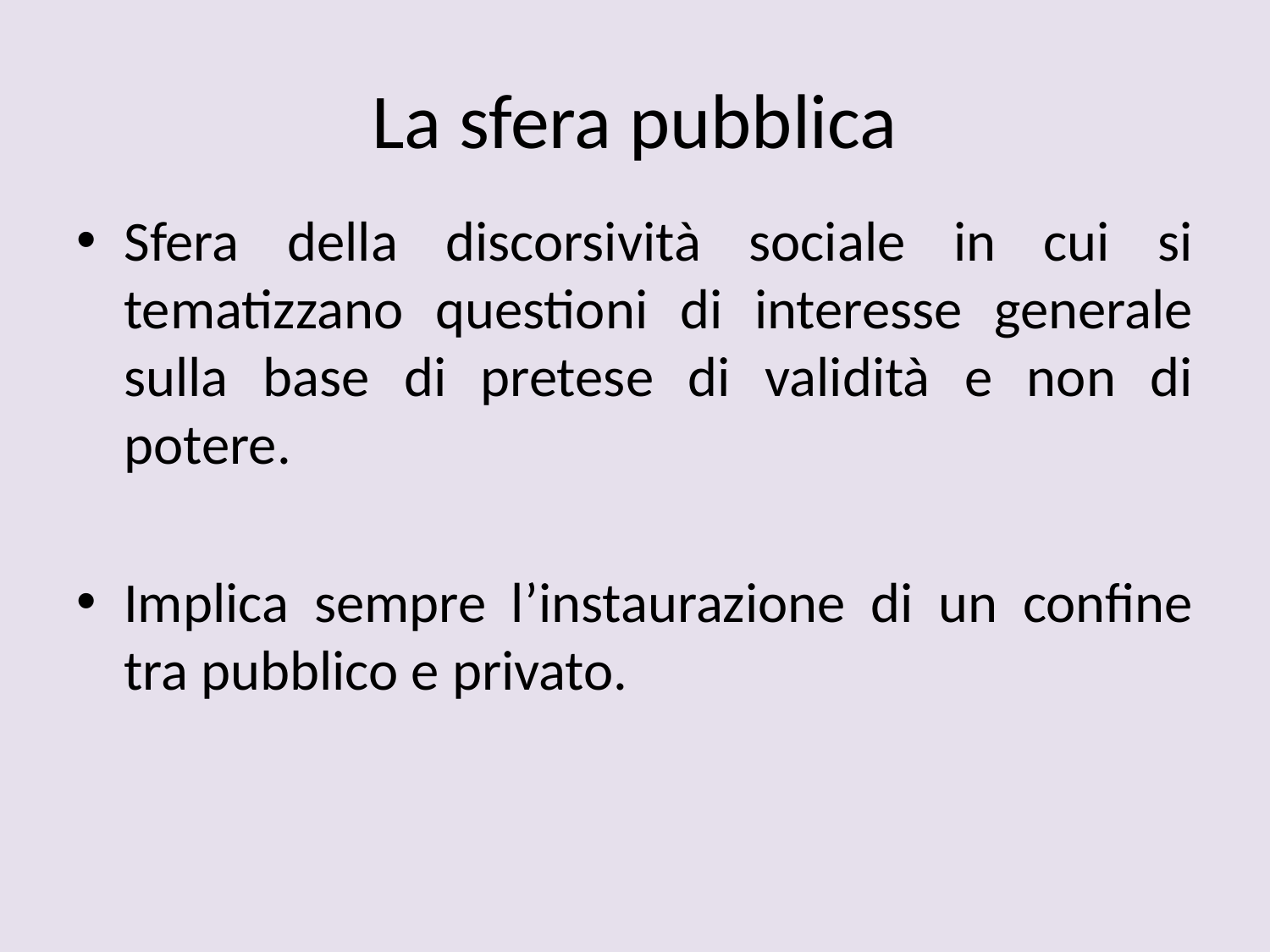

# La sfera pubblica
Sfera della discorsività sociale in cui si tematizzano questioni di interesse generale sulla base di pretese di validità e non di potere.

Implica sempre l’instaurazione di un confine tra pubblico e privato.